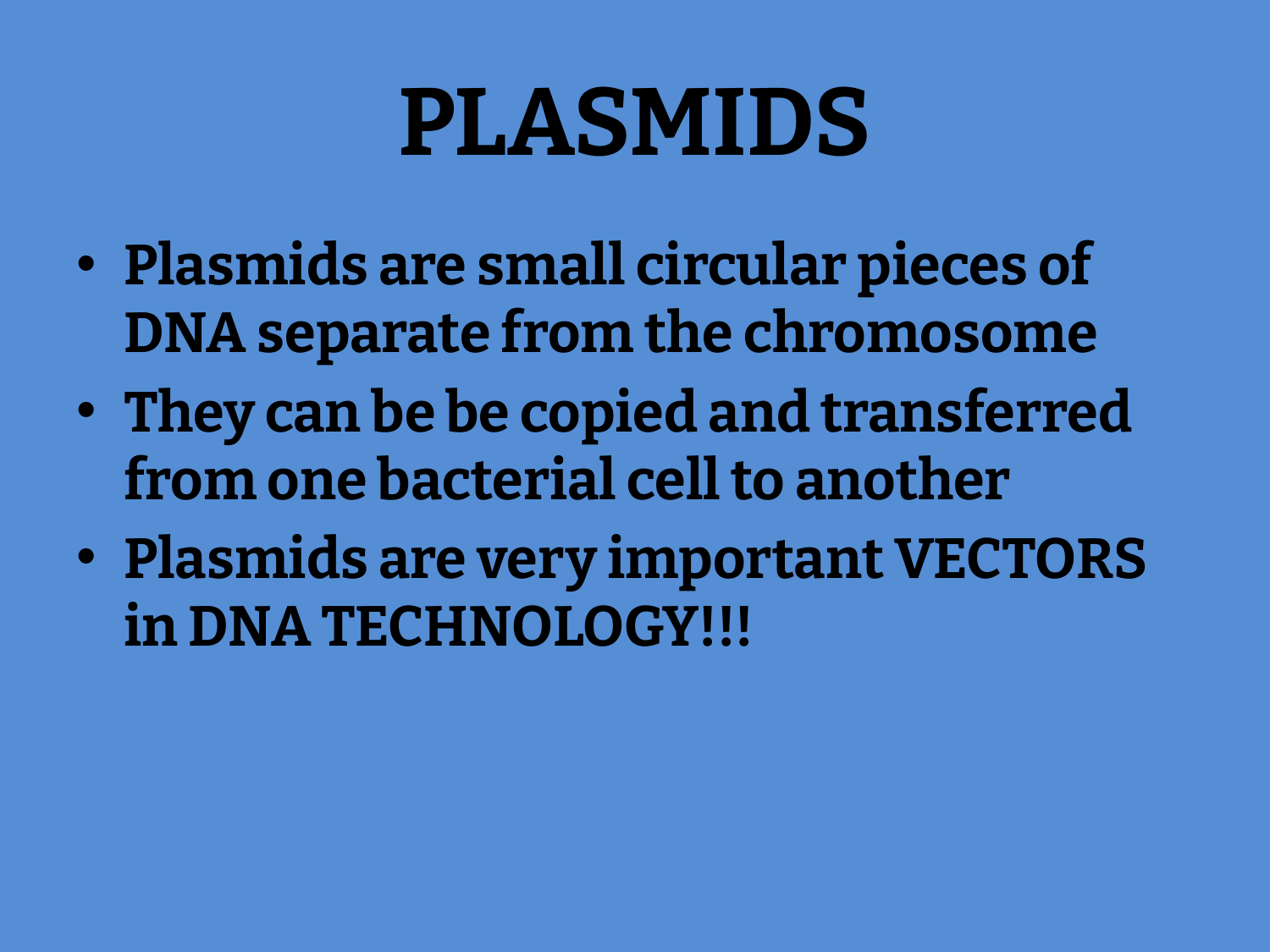

# PLASMIDS
Plasmids are small circular pieces of DNA separate from the chromosome
They can be be copied and transferred from one bacterial cell to another
Plasmids are very important VECTORS in DNA TECHNOLOGY!!!